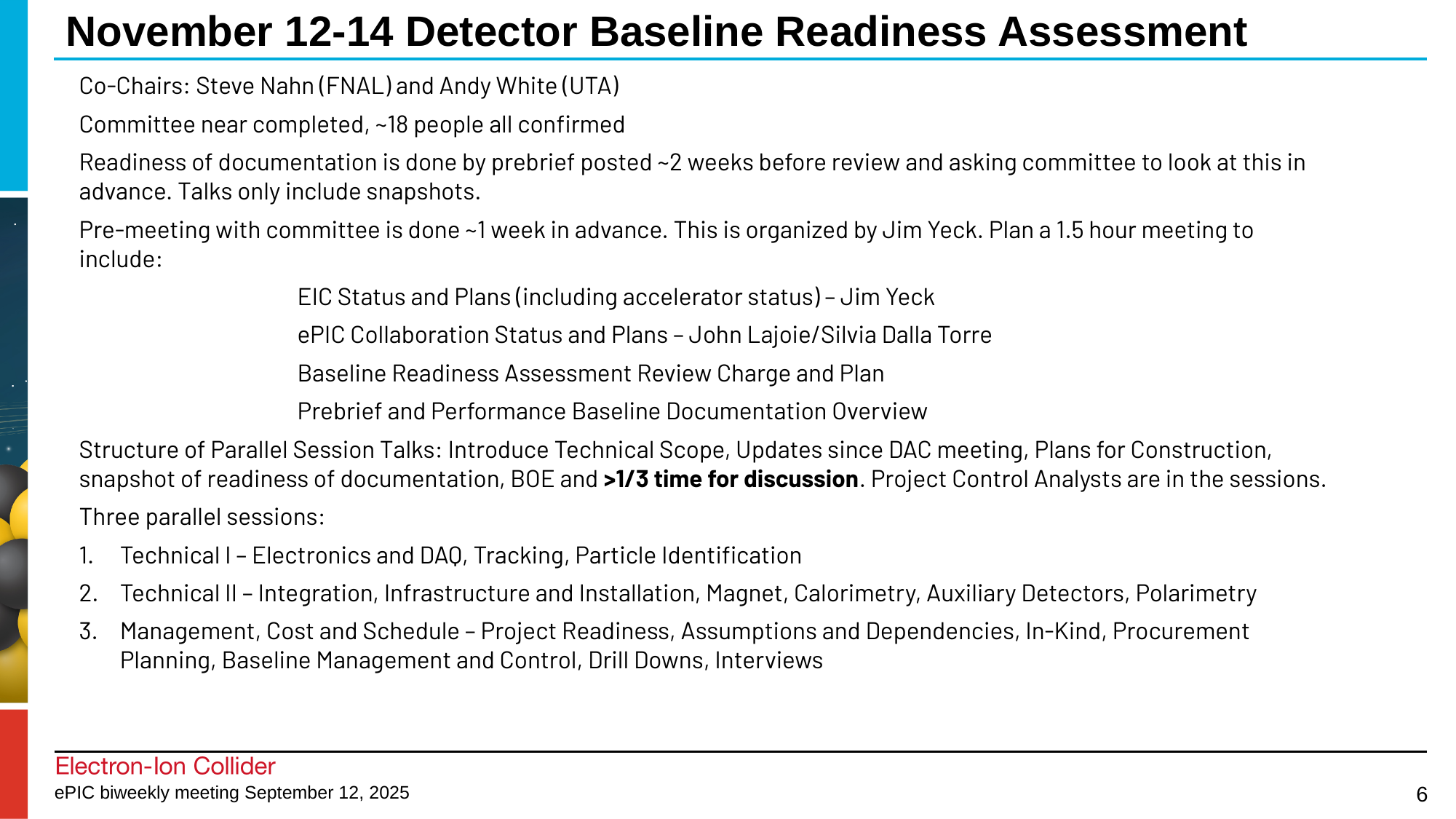

# November 12-14 Detector Baseline Readiness Assessment
Co-Chairs: Steve Nahn (FNAL) and Andy White (UTA)
Committee near completed, ~18 people all confirmed
Readiness of documentation is done by prebrief posted ~2 weeks before review and asking committee to look at this in advance. Talks only include snapshots.
Pre-meeting with committee is done ~1 week in advance. This is organized by Jim Yeck. Plan a 1.5 hour meeting to include:
		EIC Status and Plans (including accelerator status) – Jim Yeck
		ePIC Collaboration Status and Plans – John Lajoie/Silvia Dalla Torre
		Baseline Readiness Assessment Review Charge and Plan
		Prebrief and Performance Baseline Documentation Overview
Structure of Parallel Session Talks: Introduce Technical Scope, Updates since DAC meeting, Plans for Construction, snapshot of readiness of documentation, BOE and >1/3 time for discussion. Project Control Analysts are in the sessions.
Three parallel sessions:
Technical I – Electronics and DAQ, Tracking, Particle Identification
Technical II – Integration, Infrastructure and Installation, Magnet, Calorimetry, Auxiliary Detectors, Polarimetry
Management, Cost and Schedule – Project Readiness, Assumptions and Dependencies, In-Kind, Procurement Planning, Baseline Management and Control, Drill Downs, Interviews